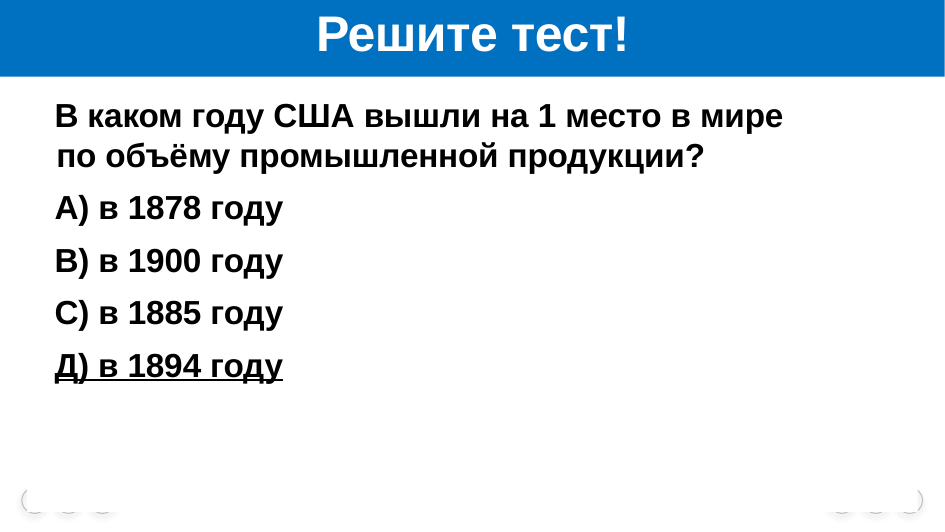

# Решите тест!
   В каком году США вышли на 1 место в мире            по объёму промышленной продукции?
   А) в 1878 году
   В) в 1900 году
   С) в 1885 году
   Д) в 1894 году